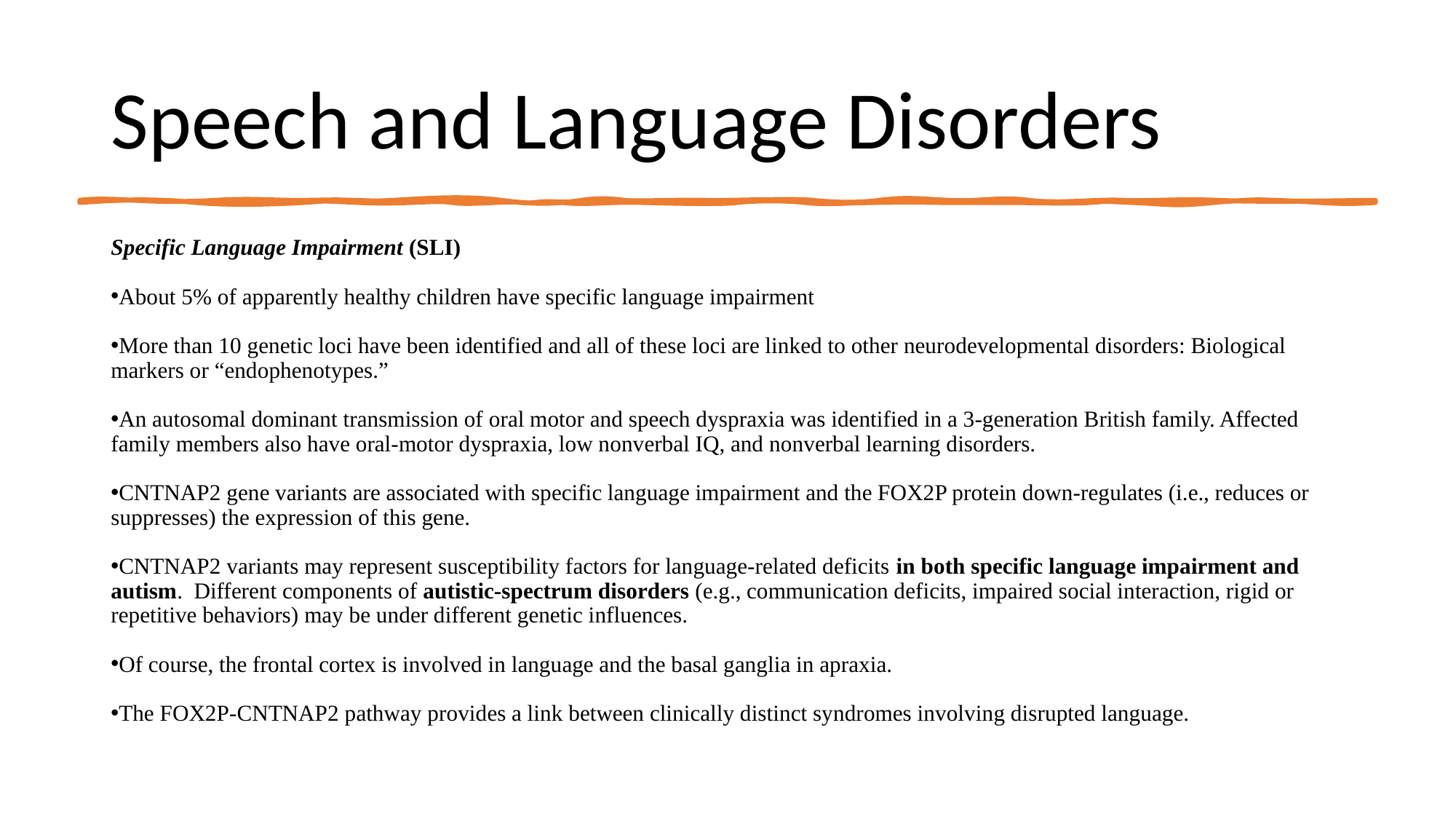

# Speech and Language Disorders

Specific Language Impairment (SLI)

About 5% of apparently healthy children have specific language impairment

More than 10 genetic loci have been identified and all of these loci are linked to other neurodevelopmental disorders: Biological markers or “endophenotypes.”

An autosomal dominant transmission of oral motor and speech dyspraxia was identified in a 3-generation British family. Affected family members also have oral-motor dyspraxia, low nonverbal IQ, and nonverbal learning disorders.

CNTNAP2 gene variants are associated with specific language impairment and the FOX2P protein down-regulates (i.e., reduces or suppresses) the expression of this gene.

CNTNAP2 variants may represent susceptibility factors for language-related deficits in both specific language impairment and autism.  Different components of autistic-spectrum disorders (e.g., communication deficits, impaired social interaction, rigid or repetitive behaviors) may be under different genetic influences.

Of course, the frontal cortex is involved in language and the basal ganglia in apraxia.

The FOX2P-CNTNAP2 pathway provides a link between clinically distinct syndromes involving disrupted language.